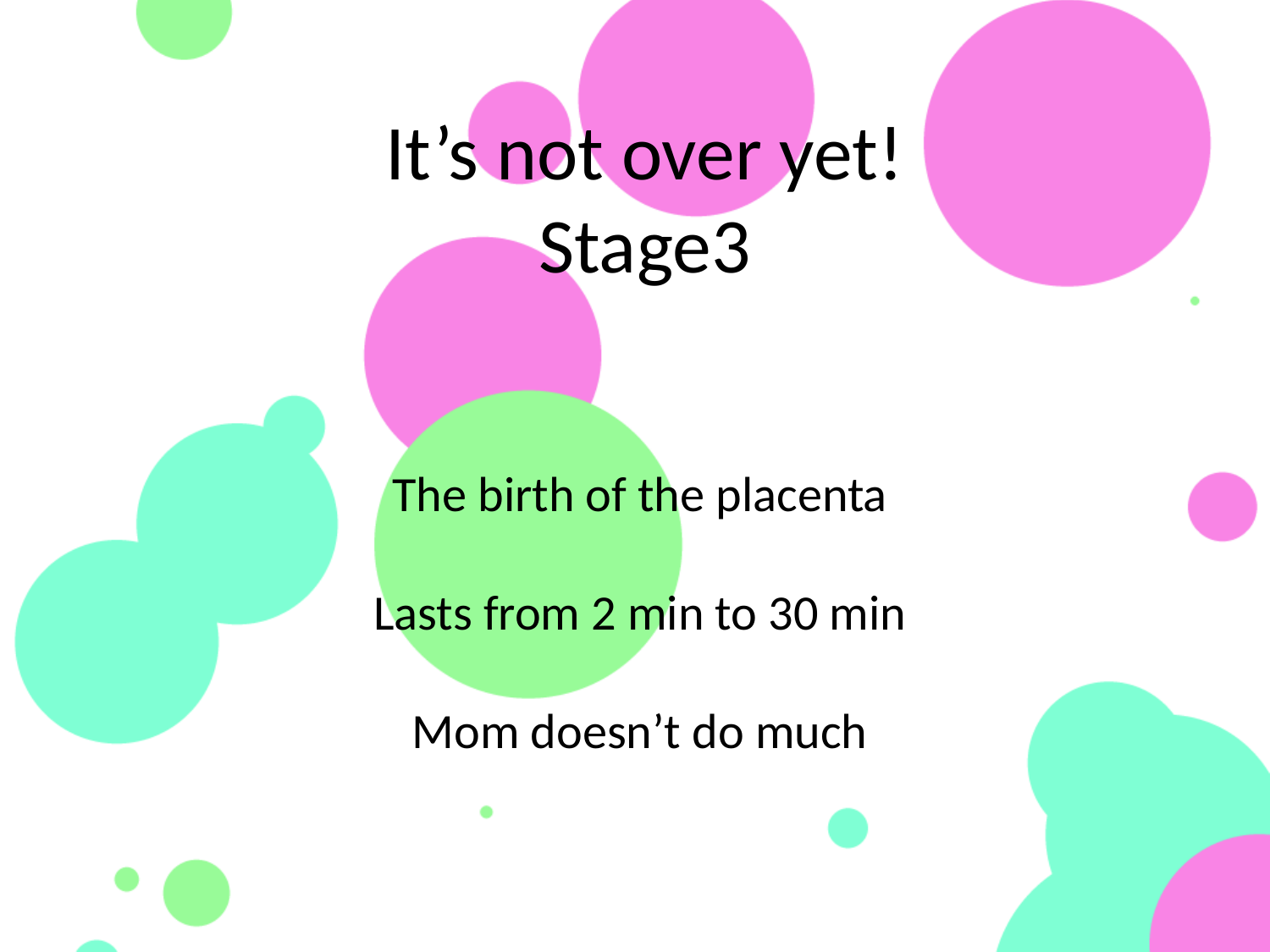

It’s not over yet!
Stage3
The birth of the placenta

Lasts from 2 min to 30 min

Mom doesn’t do much